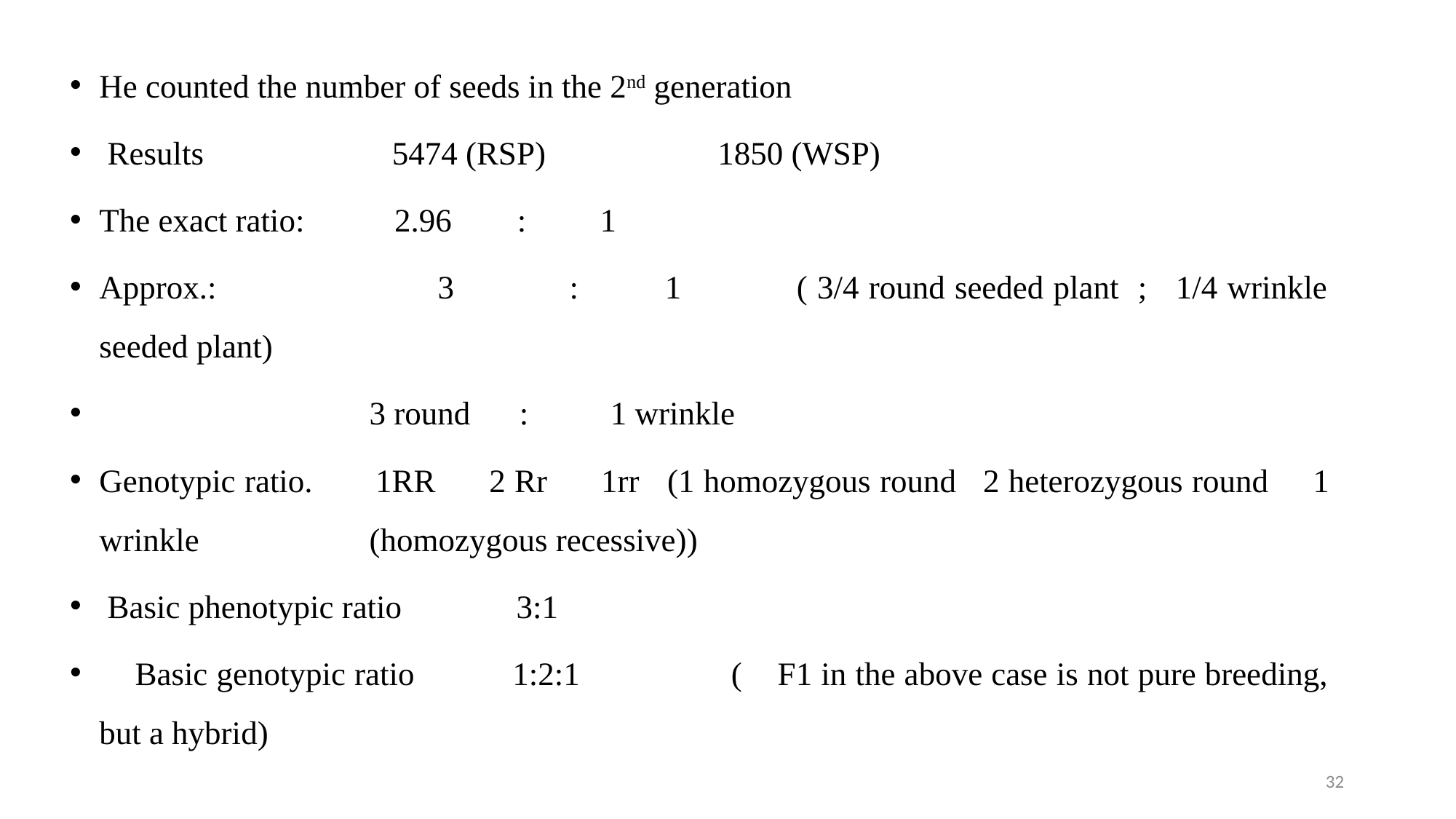

He counted the number of seeds in the 2nd generation
 Results                       5474 (RSP)                     1850 (WSP)
The exact ratio:           2.96        :         1
Approx.:                       3            :         1            ( 3/4 round seeded plant  ;   1/4 wrinkle seeded plant)
                                 3 round      :          1 wrinkle
Genotypic ratio.       1RR      2 Rr      1rr   (1 homozygous round   2 heterozygous round     1 wrinkle 					               (homozygous recessive))
 Basic phenotypic ratio              3:1
    Basic genotypic ratio           1:2:1                 (    F1 in the above case is not pure breeding, but a hybrid)

32